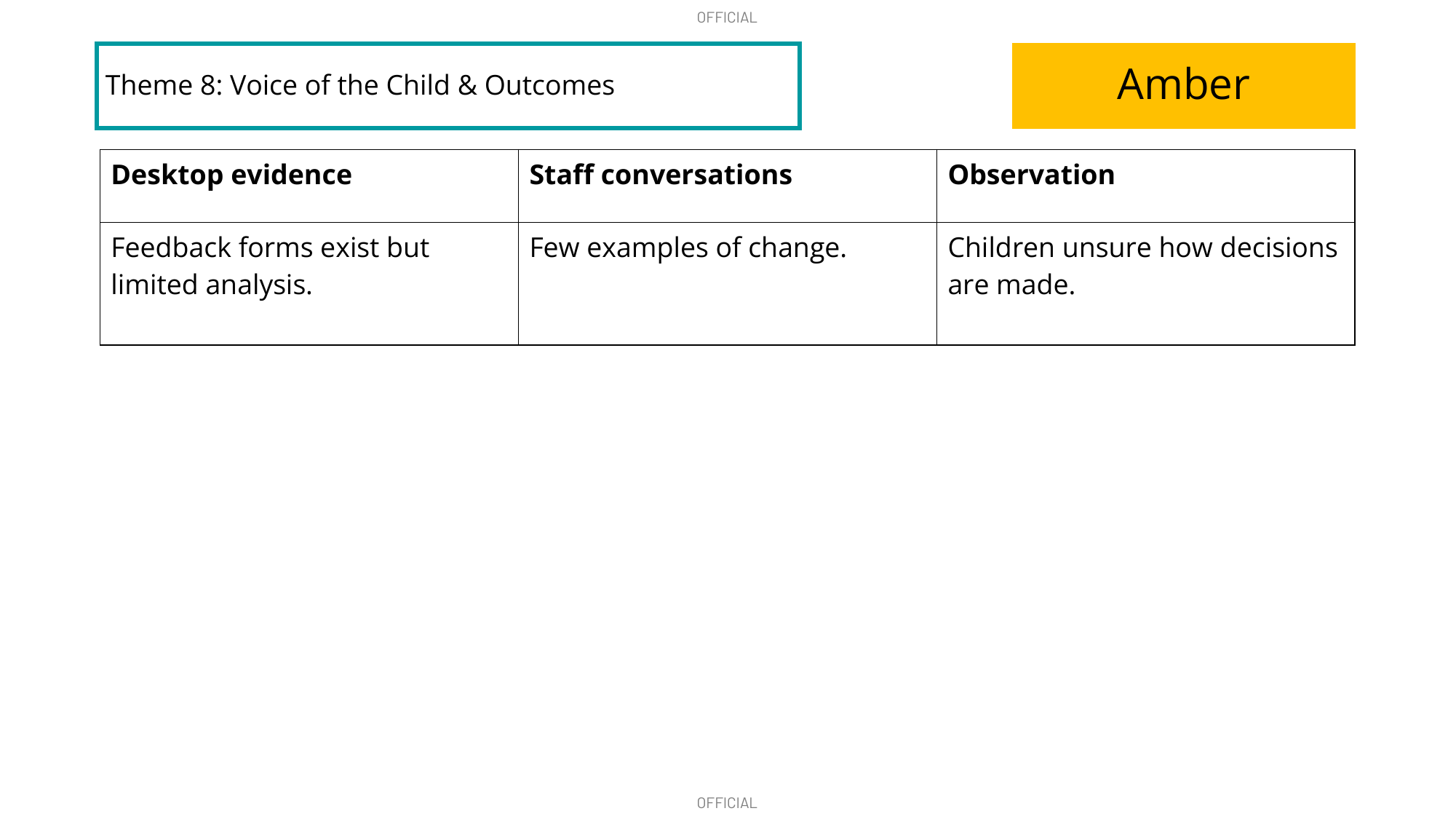

Theme 8: Voice of the Child & Outcomes
Amber
| Desktop evidence | Staff conversations | Observation |
| --- | --- | --- |
| Feedback forms exist but limited analysis. | Few examples of change. | Children unsure how decisions are made. |